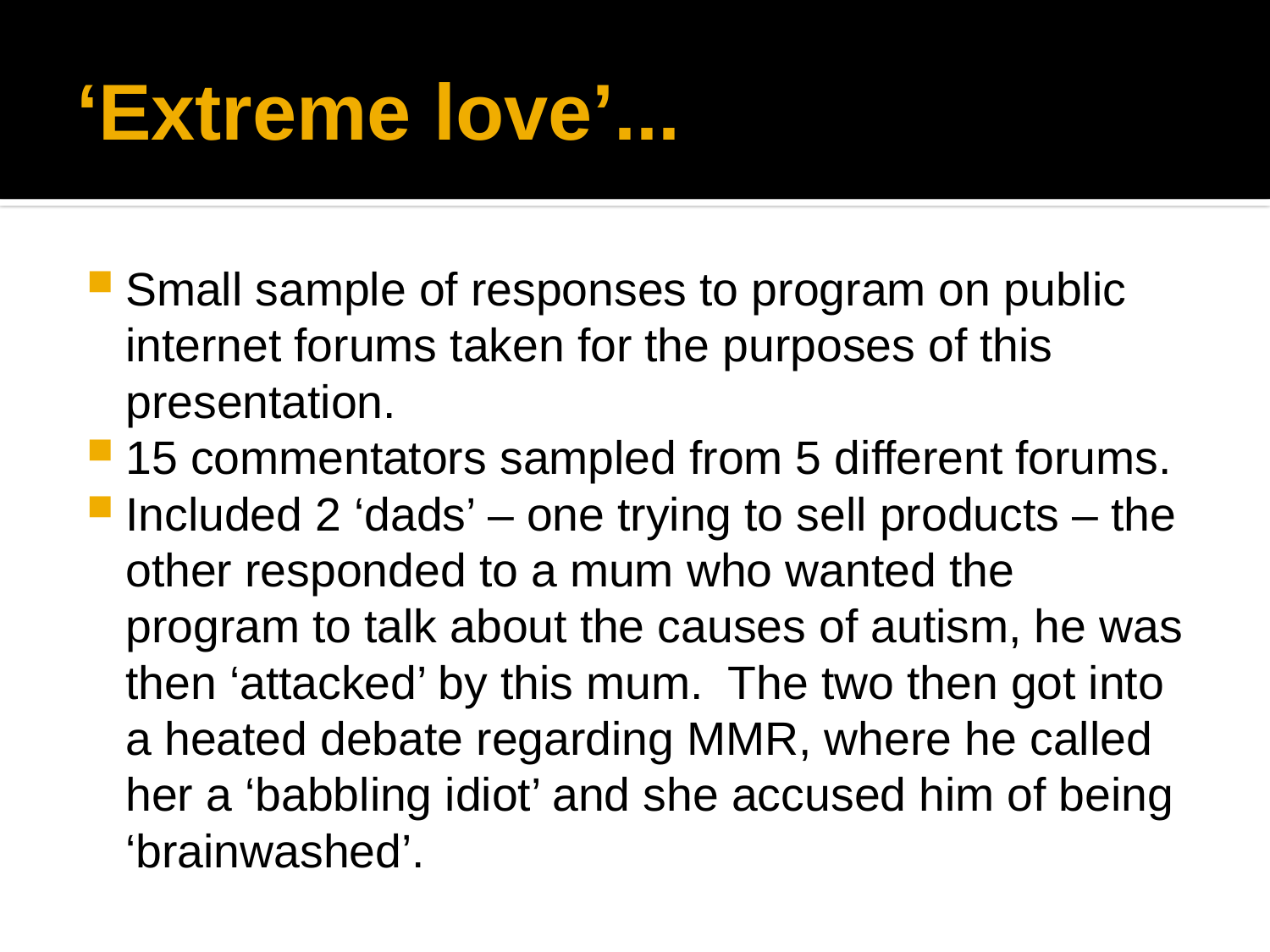

# ‘Extreme love’...
Small sample of responses to program on public internet forums taken for the purposes of this presentation.
15 commentators sampled from 5 different forums.
Included 2 ‘dads’ – one trying to sell products – the other responded to a mum who wanted the program to talk about the causes of autism, he was then ‘attacked’ by this mum.  The two then got into a heated debate regarding MMR, where he called her a ‘babbling idiot’ and she accused him of being ‘brainwashed’.